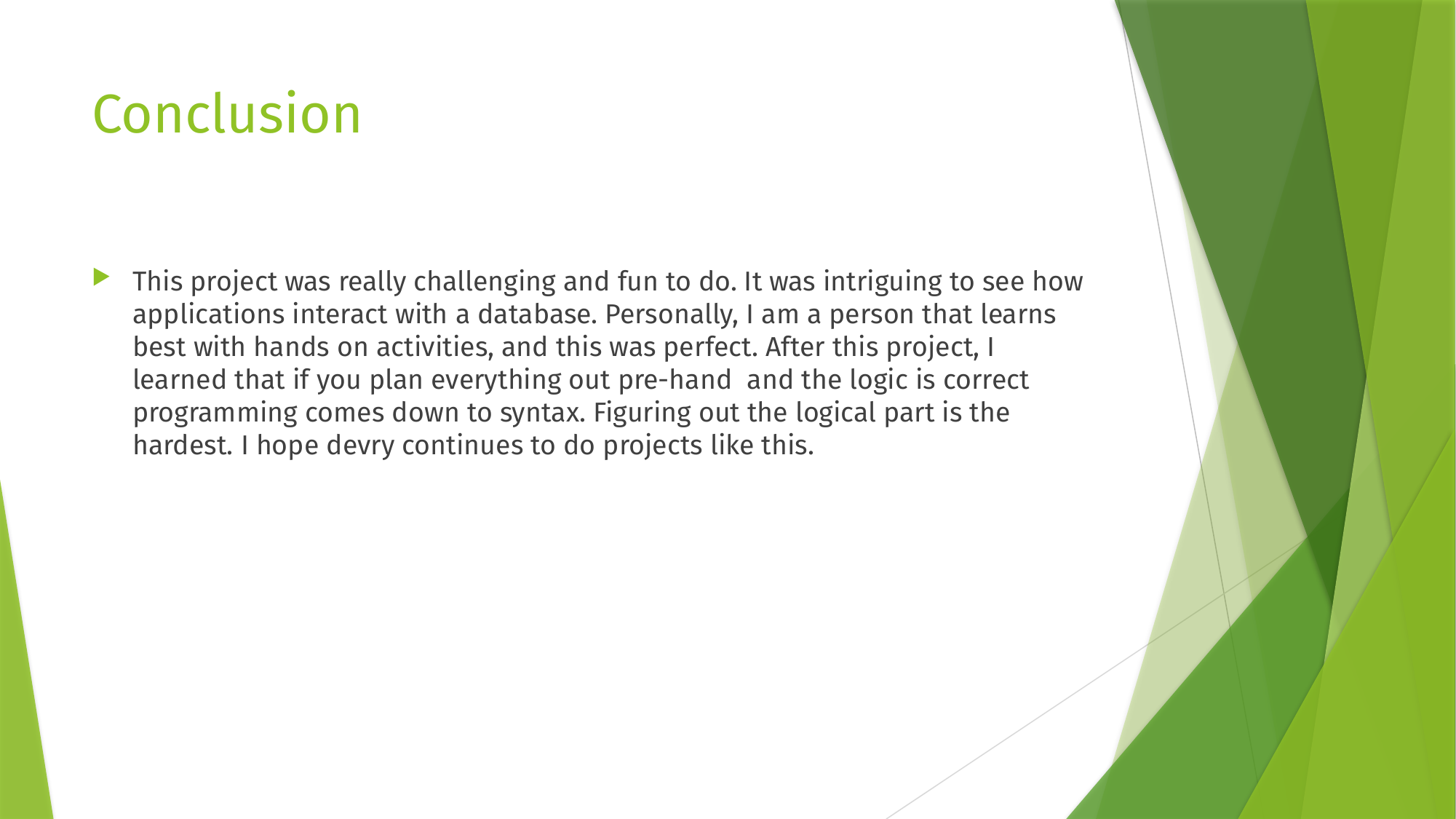

# Conclusion
This project was really challenging and fun to do. It was intriguing to see how applications interact with a database. Personally, I am a person that learns best with hands on activities, and this was perfect. After this project, I learned that if you plan everything out pre-hand  and the logic is correct programming comes down to syntax. Figuring out the logical part is the hardest. I hope devry continues to do projects like this.